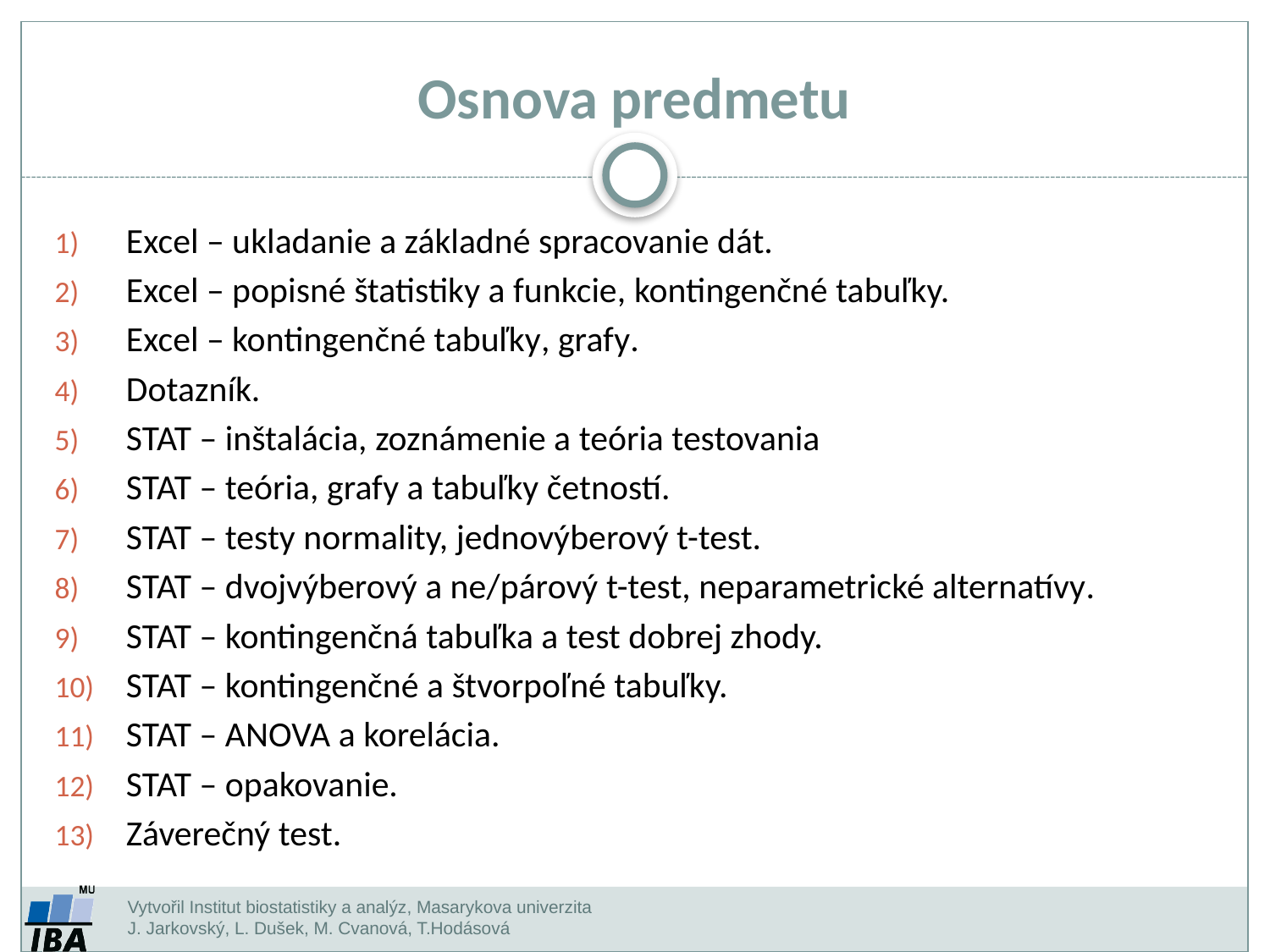

Osnova predmetu
Excel – ukladanie a základné spracovanie dát.
Excel – popisné štatistiky a funkcie, kontingenčné tabuľky.
Excel – kontingenčné tabuľky, grafy.
Dotazník.
STAT – inštalácia, zoznámenie a teória testovania
STAT – teória, grafy a tabuľky četností.
STAT – testy normality, jednovýberový t-test.
STAT – dvojvýberový a ne/párový t-test, neparametrické alternatívy.
STAT – kontingenčná tabuľka a test dobrej zhody.
STAT – kontingenčné a štvorpoľné tabuľky.
STAT – ANOVA a korelácia.
STAT – opakovanie.
Záverečný test.

Vytvořil Institut biostatistiky a analýz, Masarykova univerzita  J. Jarkovský, L. Dušek, M. Cvanová, T.Hodásová